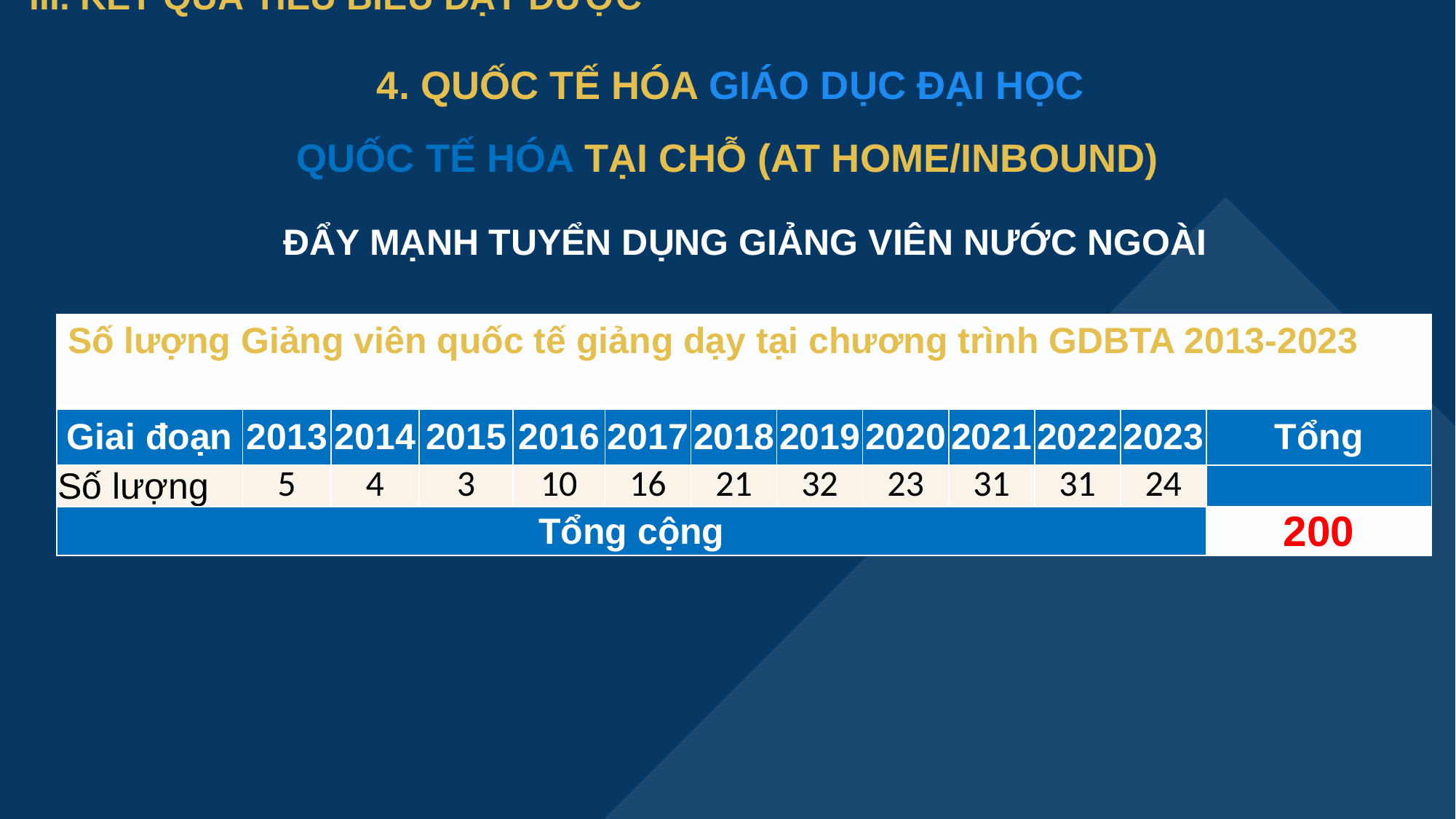

III. KẾT QUẢ TIÊU BIỂU ĐẠT ĐƯỢC
4. QUỐC TẾ HÓA GIÁO DỤC ĐẠI HỌC
QUỐC TẾ HÓA TẠI CHỖ (AT HOME/INBOUND)
ĐẨY MẠNH TUYỂN DỤNG GIẢNG VIÊN NƯỚC NGOÀI
| Số lượng Giảng viên quốc tế giảng dạy tại chương trình GDBTA 2013-2023 |  |  |  |  |  |  |  |  |  |  |  |  |
| --- | --- | --- | --- | --- | --- | --- | --- | --- | --- | --- | --- | --- |
| Giai đoạn | 2013 | 2014 | 2015 | 2016 | 2017 | 2018 | 2019 | 2020 | 2021 | 2022 | 2023 | Tổng |
| Số lượng | 5 | 4 | 3 | 10 | 16 | 21 | 32 | 23 | 31 | 31 | 24 |  |
| Tổng cộng |  |  |  |  |  |  |  |  |  |  |  | 200 |